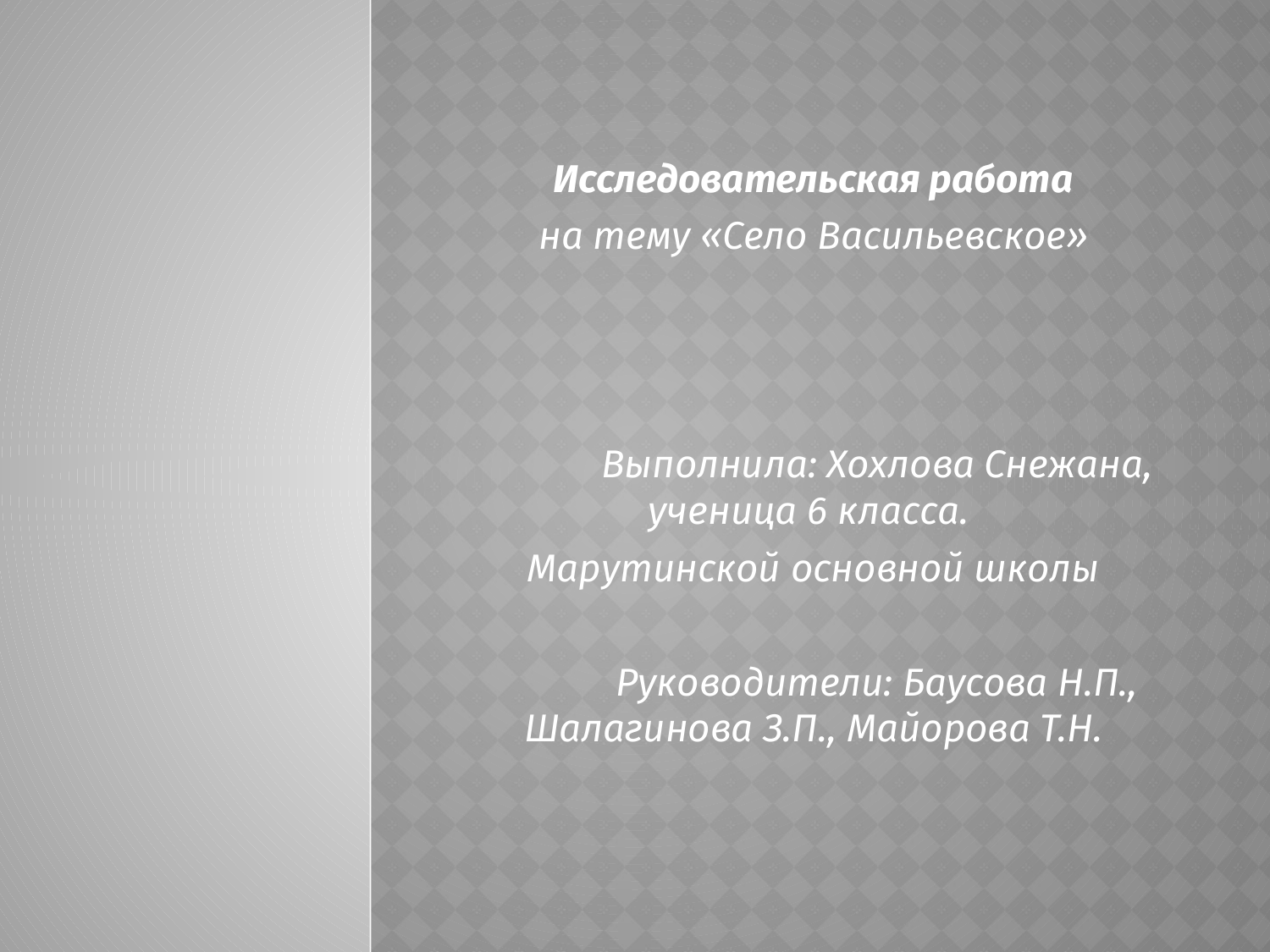

Исследовательская работа
на тему «Село Васильевское»

	Выполнила: Хохлова Снежана, ученица 6 класса.
Марутинской основной школы

	Руководители: Баусова Н.П., Шалагинова З.П., Майорова Т.Н.

#